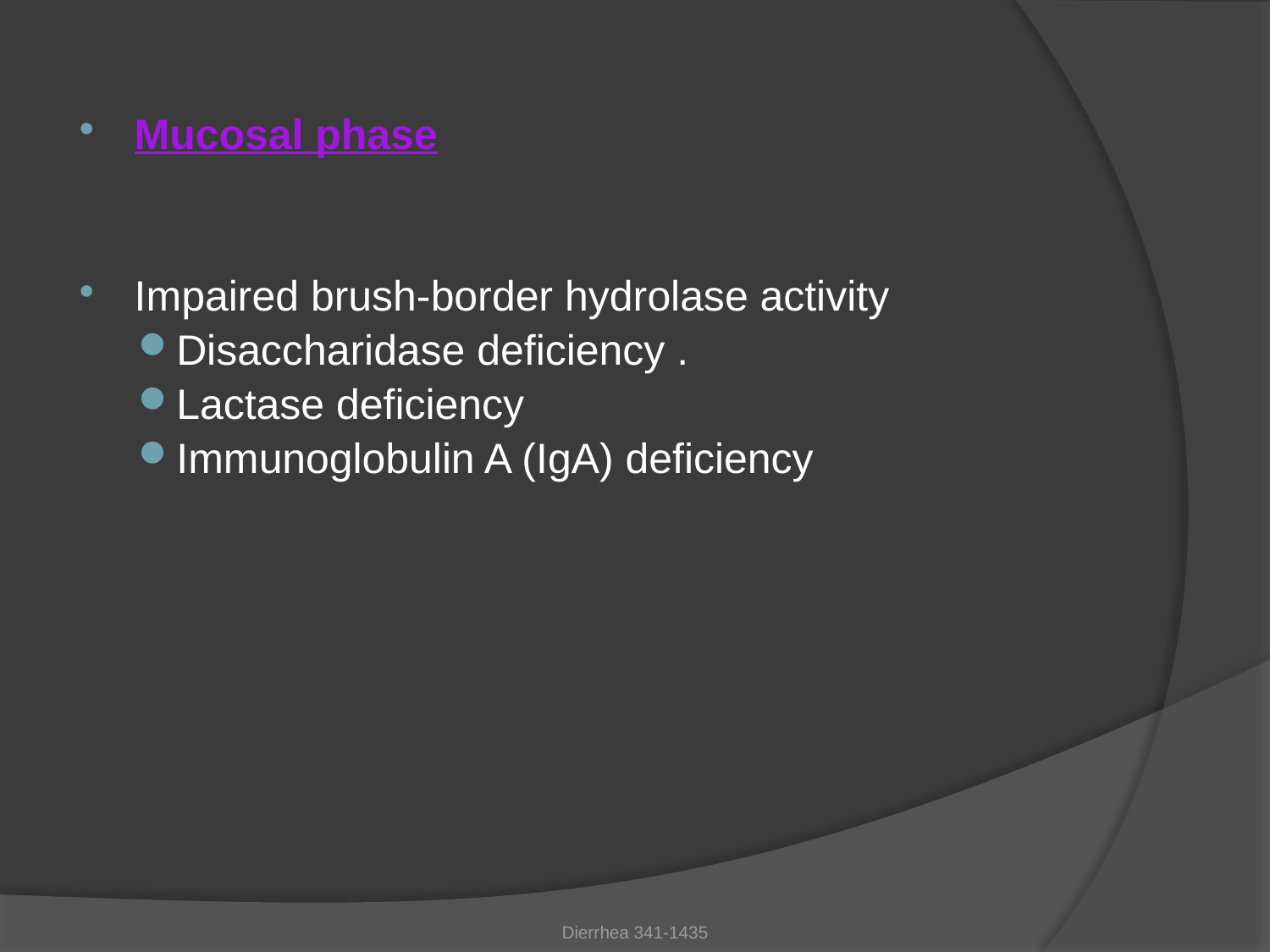

Mucosal phase

Impaired brush-border hydrolase activity
Disaccharidase deficiency .
Lactase deficiency
Immunoglobulin A (IgA) deficiency

Dierrhea 341-1435